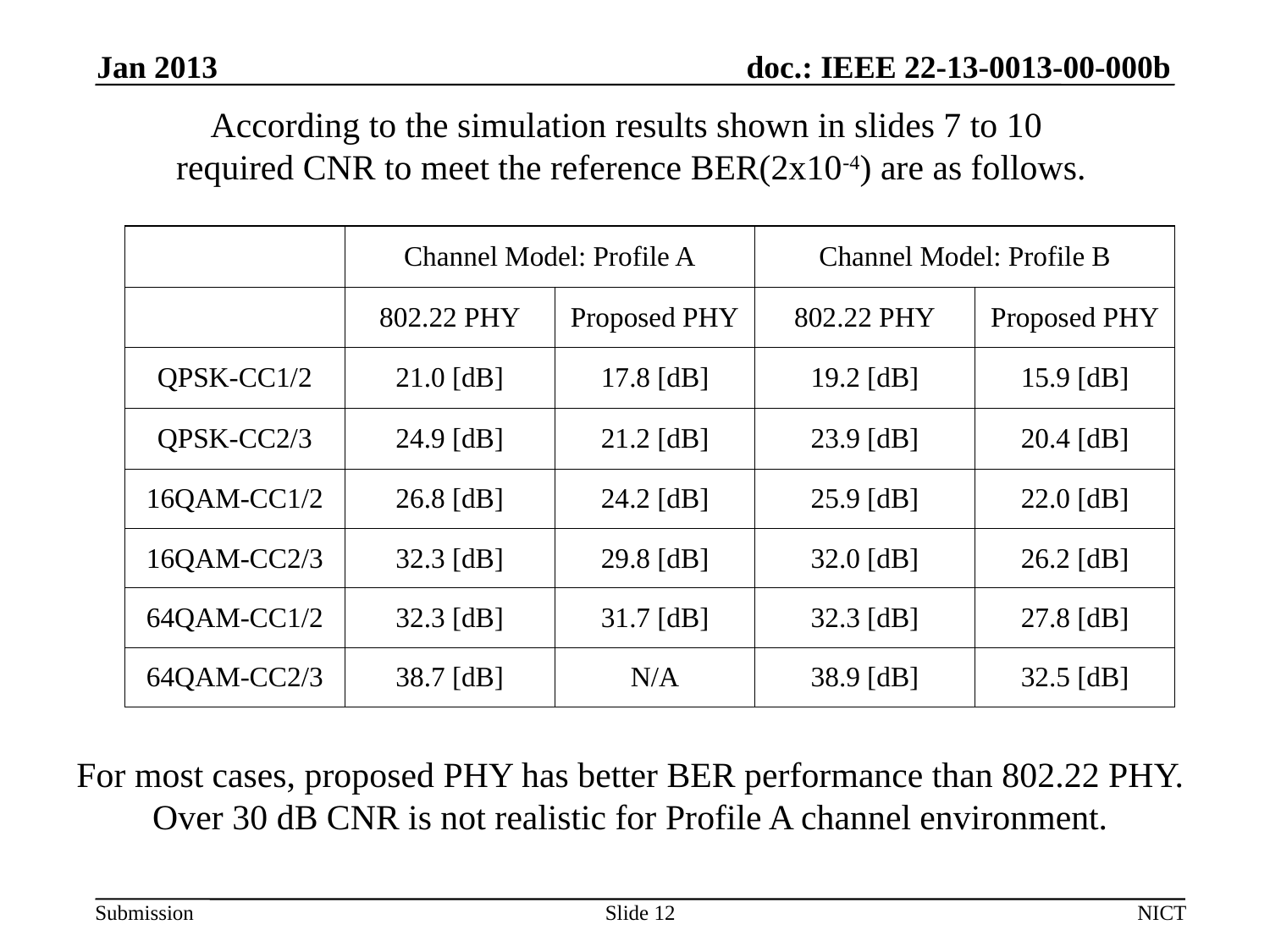

Jan 2013
According to the simulation results shown in slides 7 to 10
required CNR to meet the reference BER(2x10-4) are as follows.
|  | Channel Model: Profile A |  | Channel Model: Profile B |  |
| --- | --- | --- | --- | --- |
|  | 802.22 PHY | Proposed PHY | 802.22 PHY | Proposed PHY |
| QPSK-CC1/2 | 21.0 [dB] | 17.8 [dB] | 19.2 [dB] | 15.9 [dB] |
| QPSK-CC2/3 | 24.9 [dB] | 21.2 [dB] | 23.9 [dB] | 20.4 [dB] |
| 16QAM-CC1/2 | 26.8 [dB] | 24.2 [dB] | 25.9 [dB] | 22.0 [dB] |
| 16QAM-CC2/3 | 32.3 [dB] | 29.8 [dB] | 32.0 [dB] | 26.2 [dB] |
| 64QAM-CC1/2 | 32.3 [dB] | 31.7 [dB] | 32.3 [dB] | 27.8 [dB] |
| 64QAM-CC2/3 | 38.7 [dB] | N/A | 38.9 [dB] | 32.5 [dB] |
Profile B
For most cases, proposed PHY has better BER performance than 802.22 PHY.
Over 30 dB CNR is not realistic for Profile A channel environment.
Slide 12
NICT